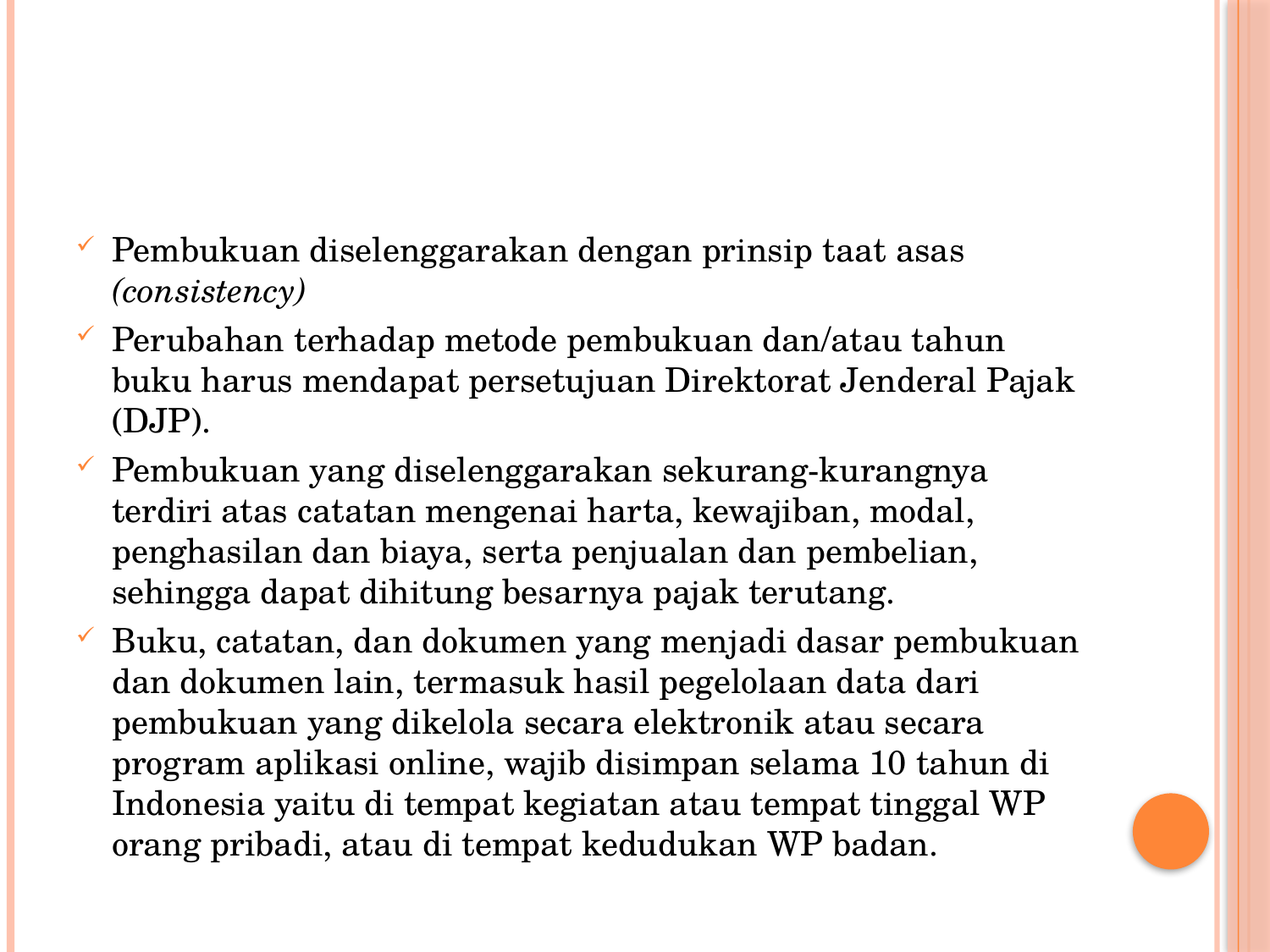

#
Pembukuan diselenggarakan dengan prinsip taat asas (consistency)
Perubahan terhadap metode pembukuan dan/atau tahun buku harus mendapat persetujuan Direktorat Jenderal Pajak (DJP).
Pembukuan yang diselenggarakan sekurang-kurangnya terdiri atas catatan mengenai harta, kewajiban, modal, penghasilan dan biaya, serta penjualan dan pembelian, sehingga dapat dihitung besarnya pajak terutang.
Buku, catatan, dan dokumen yang menjadi dasar pembukuan dan dokumen lain, termasuk hasil pegelolaan data dari pembukuan yang dikelola secara elektronik atau secara program aplikasi online, wajib disimpan selama 10 tahun di Indonesia yaitu di tempat kegiatan atau tempat tinggal WP orang pribadi, atau di tempat kedudukan WP badan.